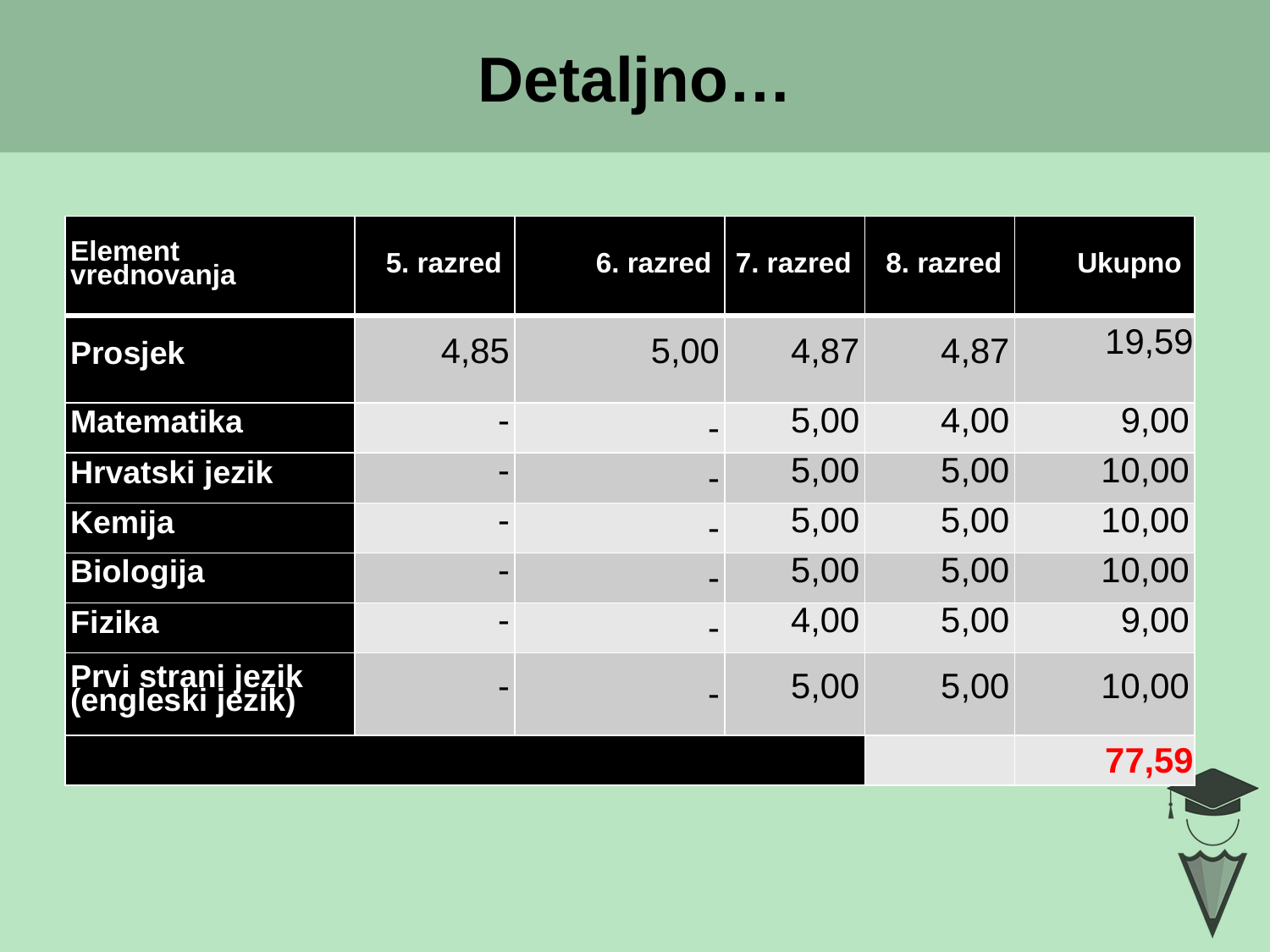

# Detaljno…
| Element vrednovanja | 5. razred | 6. razred | 7. razred | 8. razred | Ukupno |
| --- | --- | --- | --- | --- | --- |
| Prosjek | 4,85 | 5,00 | 4,87 | 4,87 | 19,59 |
| Matematika | - | - | 5,00 | 4,00 | 9,00 |
| Hrvatski jezik | - | - | 5,00 | 5,00 | 10,00 |
| Kemija | - | - | 5,00 | 5,00 | 10,00 |
| Biologija | - | - | 5,00 | 5,00 | 10,00 |
| Fizika | - | - | 4,00 | 5,00 | 9,00 |
| Prvi strani jezik (engleski jezik) | - | - | 5,00 | 5,00 | 10,00 |
|  |  |  |  |  | 77,59 |